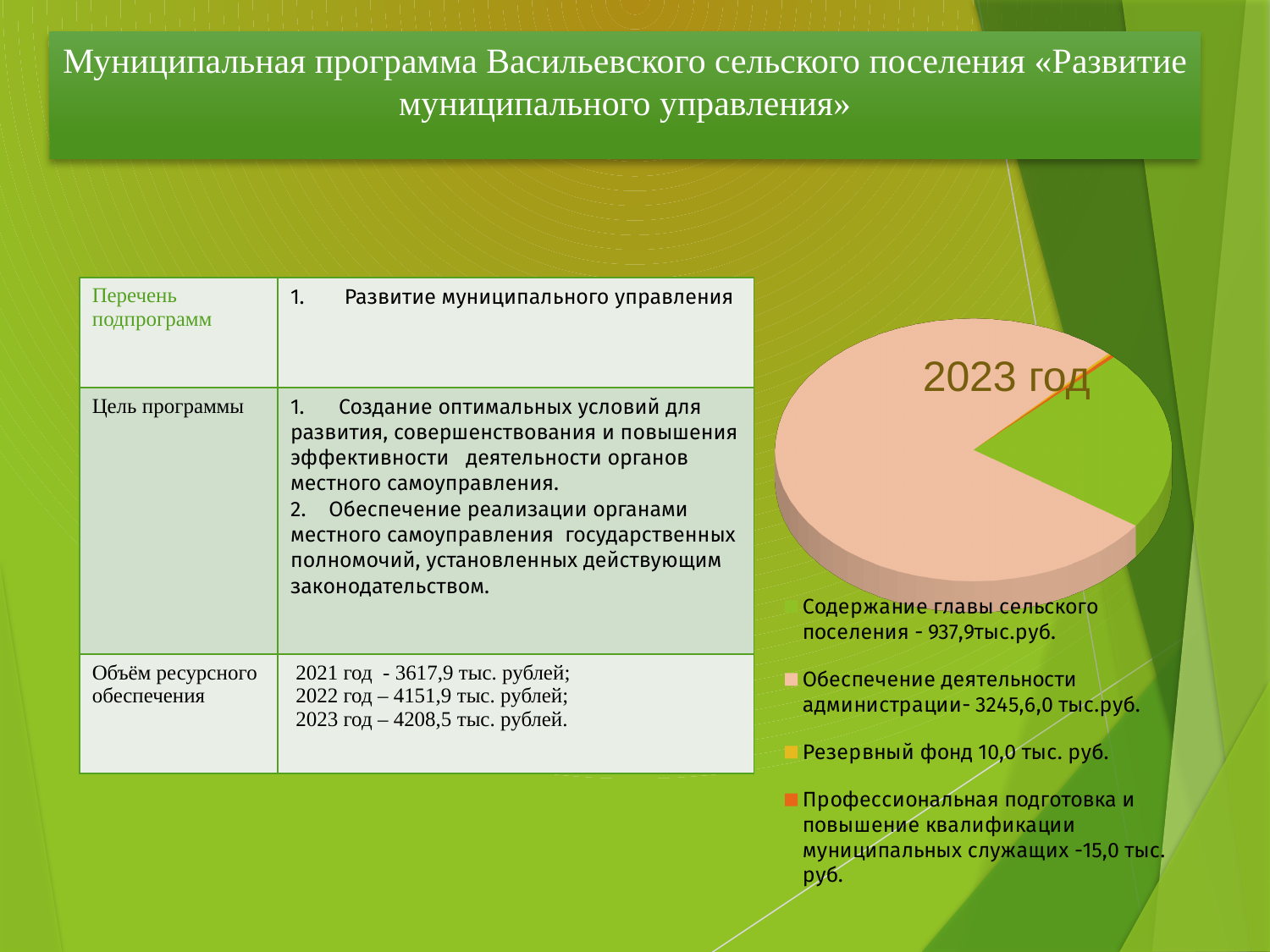

# Муниципальная программа Васильевского сельского поселения «Развитие муниципального управления»

[unsupported chart]

| Перечень подпрограмм | 1. Развитие муниципального управления |
| --- | --- |
| Цель программы | 1. Создание оптимальных условий для развития, совершенствования и повышения эффективности деятельности органов местного самоуправления. 2. Обеспечение реализации органами местного самоуправления государственных полномочий, установленных действующим законодательством. |
| Объём ресурсного обеспечения | 2021 год - 3617,9 тыс. рублей; 2022 год – 4151,9 тыс. рублей; 2023 год – 4208,5 тыс. рублей. |
2023 год